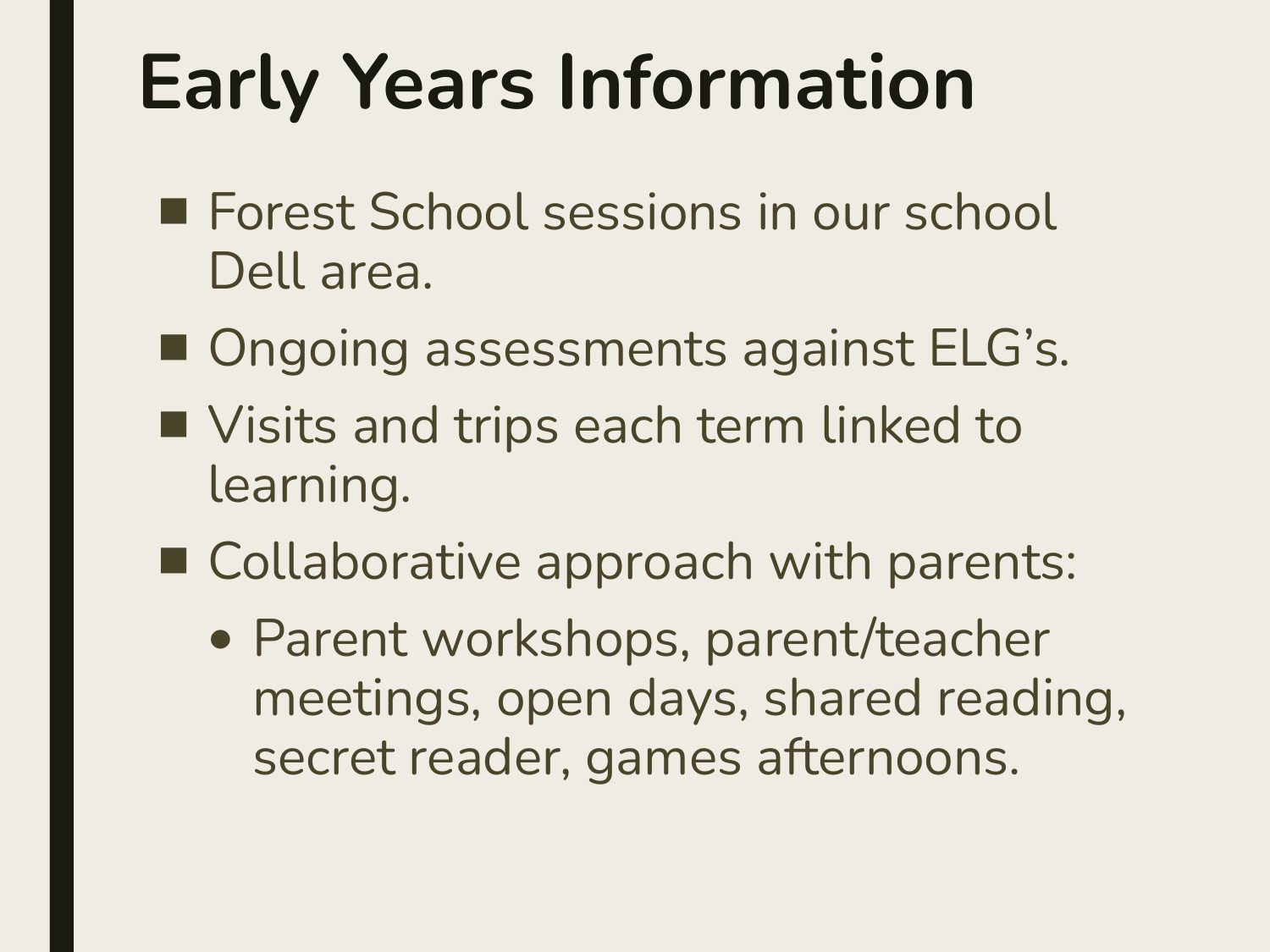

Early Years Information
Forest School sessions in our school Dell area.
Ongoing assessments against ELG’s.
Visits and trips each term linked to learning.
Collaborative approach with parents:
Parent workshops, parent/teacher meetings, open days, shared reading, secret reader, games afternoons.